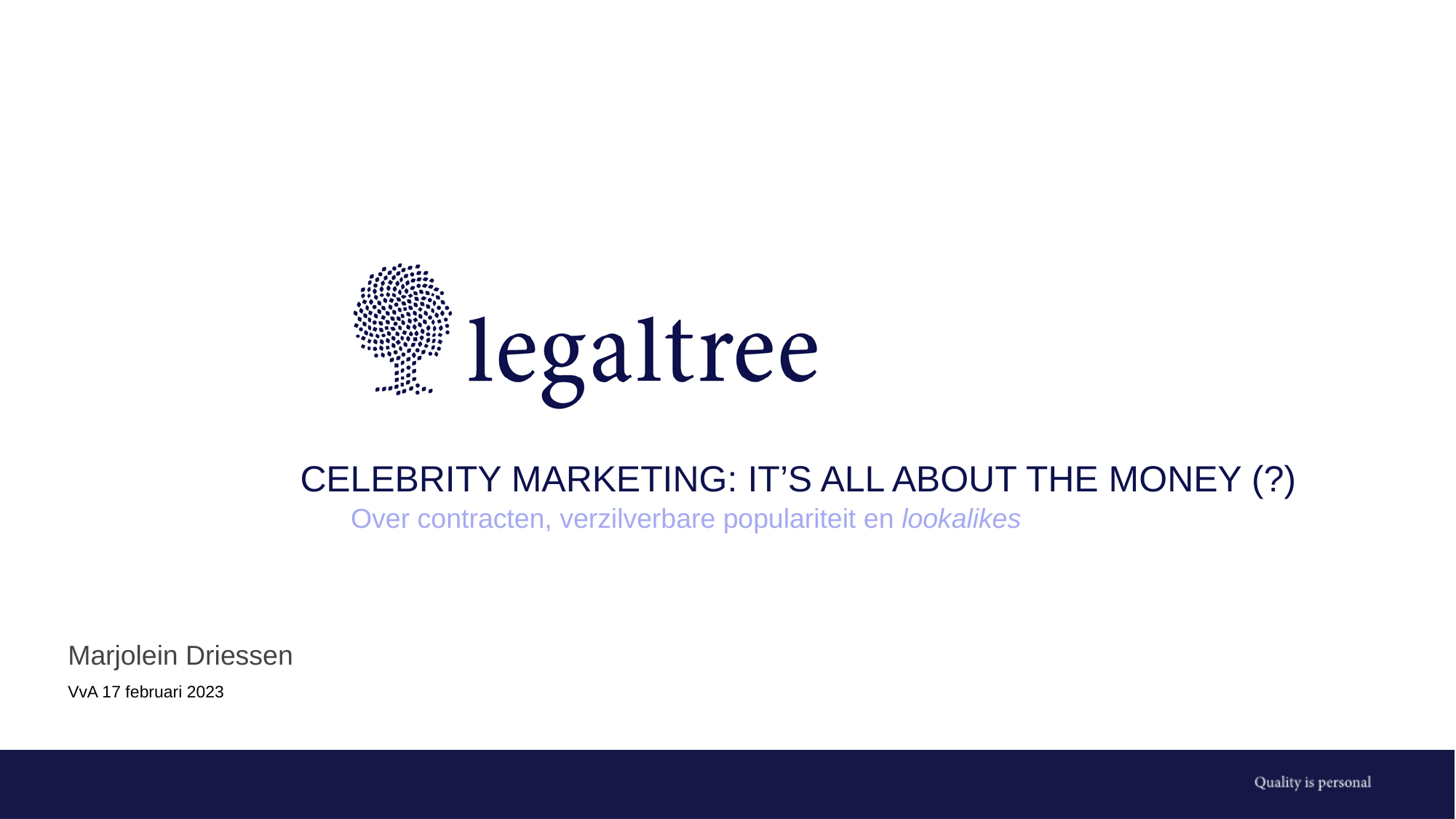

# CELEBRITY MARKETING: IT’S ALL ABOUT THE MONEY (?)
Over contracten, verzilverbare populariteit en lookalikes
Marjolein Driessen
VvA 17 februari 2023